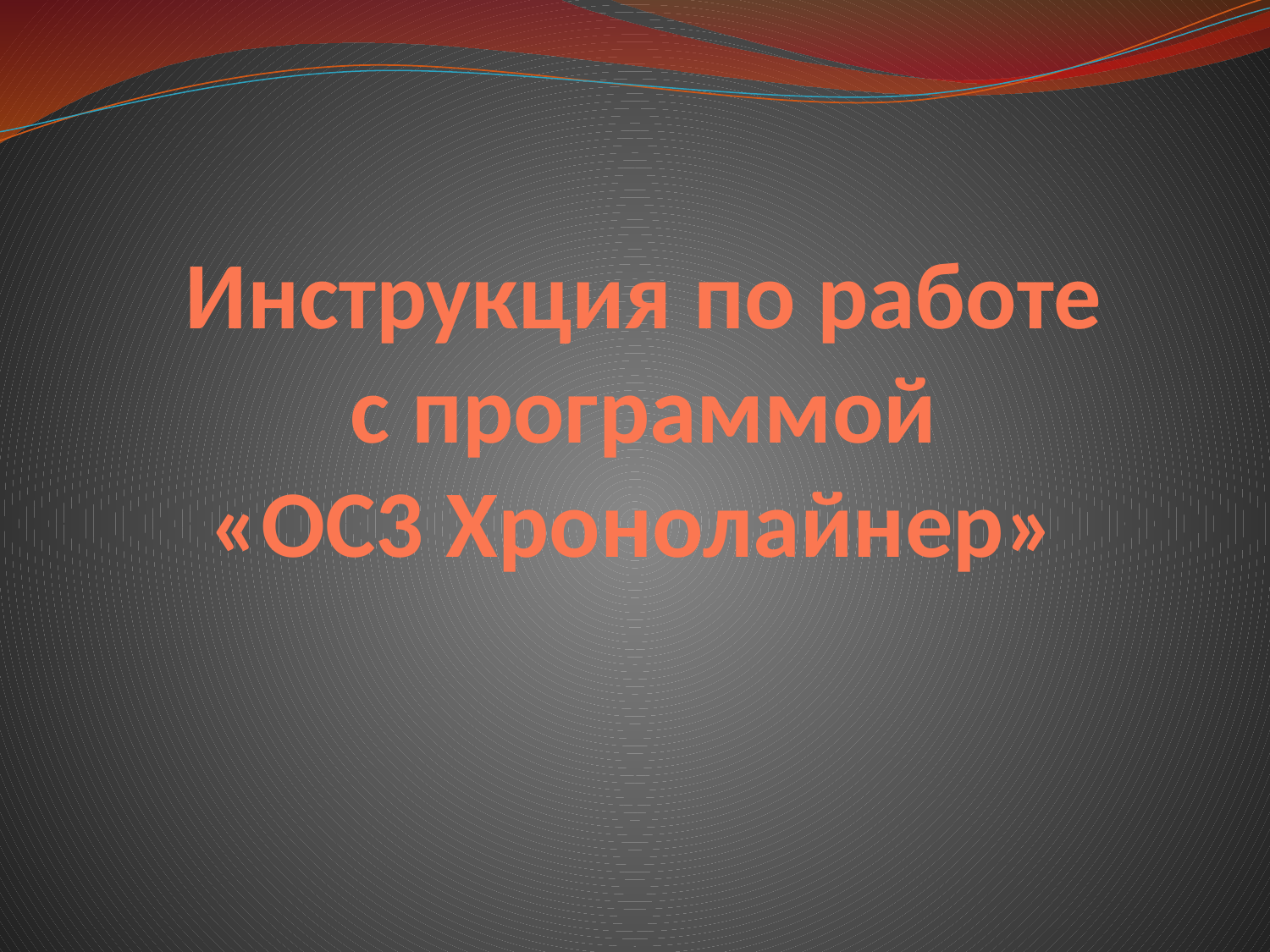

# Инструкция по работе с программой «OC3 Хронолайнер»